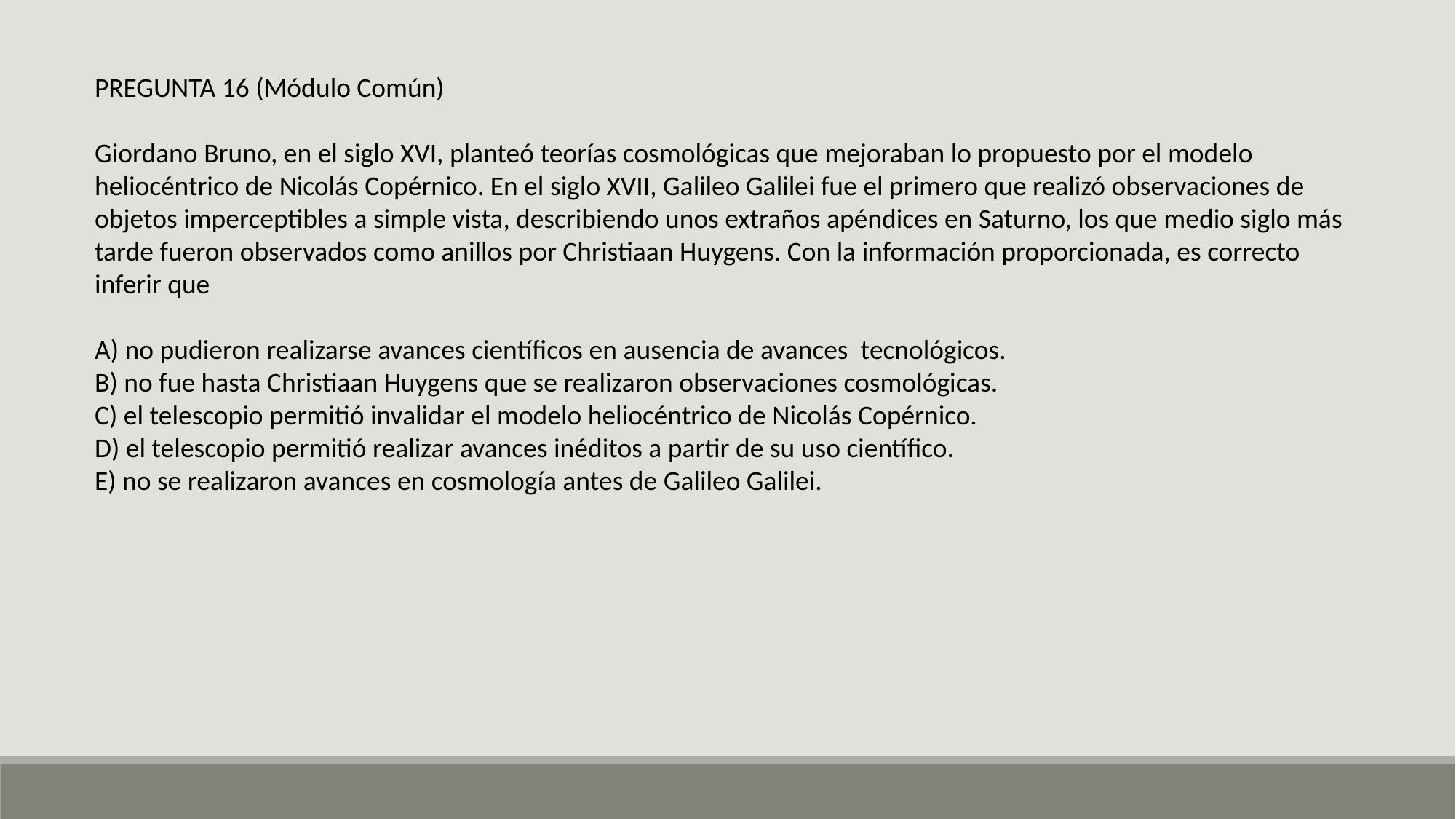

PREGUNTA 16 (Módulo Común)

Giordano Bruno, en el siglo XVI, planteó teorías cosmológicas que mejoraban lo propuesto por el modelo heliocéntrico de Nicolás Copérnico. En el siglo XVII, Galileo Galilei fue el primero que realizó observaciones de objetos imperceptibles a simple vista, describiendo unos extraños apéndices en Saturno, los que medio siglo más tarde fueron observados como anillos por Christiaan Huygens. Con la información proporcionada, es correcto inferir que

A) no pudieron realizarse avances científicos en ausencia de avances  tecnológicos.
B) no fue hasta Christiaan Huygens que se realizaron observaciones cosmológicas.
C) el telescopio permitió invalidar el modelo heliocéntrico de Nicolás Copérnico.
D) el telescopio permitió realizar avances inéditos a partir de su uso científico.
E) no se realizaron avances en cosmología antes de Galileo Galilei.